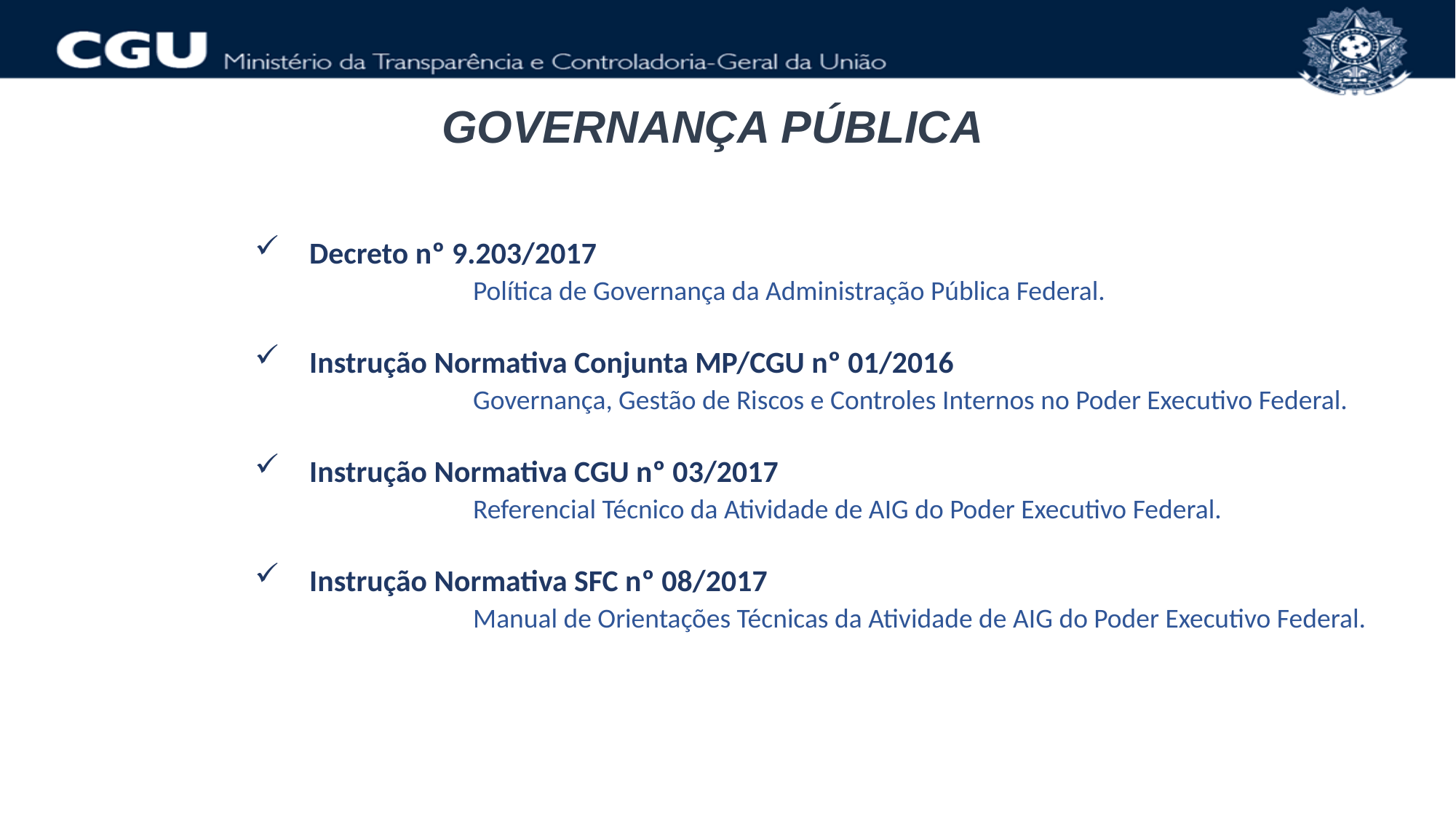

GOVERNANÇA PÚBLICA
Decreto nº 9.203/2017
		Política de Governança da Administração Pública Federal.

Instrução Normativa Conjunta MP/CGU nº 01/2016
		Governança, Gestão de Riscos e Controles Internos no Poder Executivo Federal.

Instrução Normativa CGU nº 03/2017
		Referencial Técnico da Atividade de AIG do Poder Executivo Federal.

Instrução Normativa SFC nº 08/2017
		Manual de Orientações Técnicas da Atividade de AIG do Poder Executivo Federal.